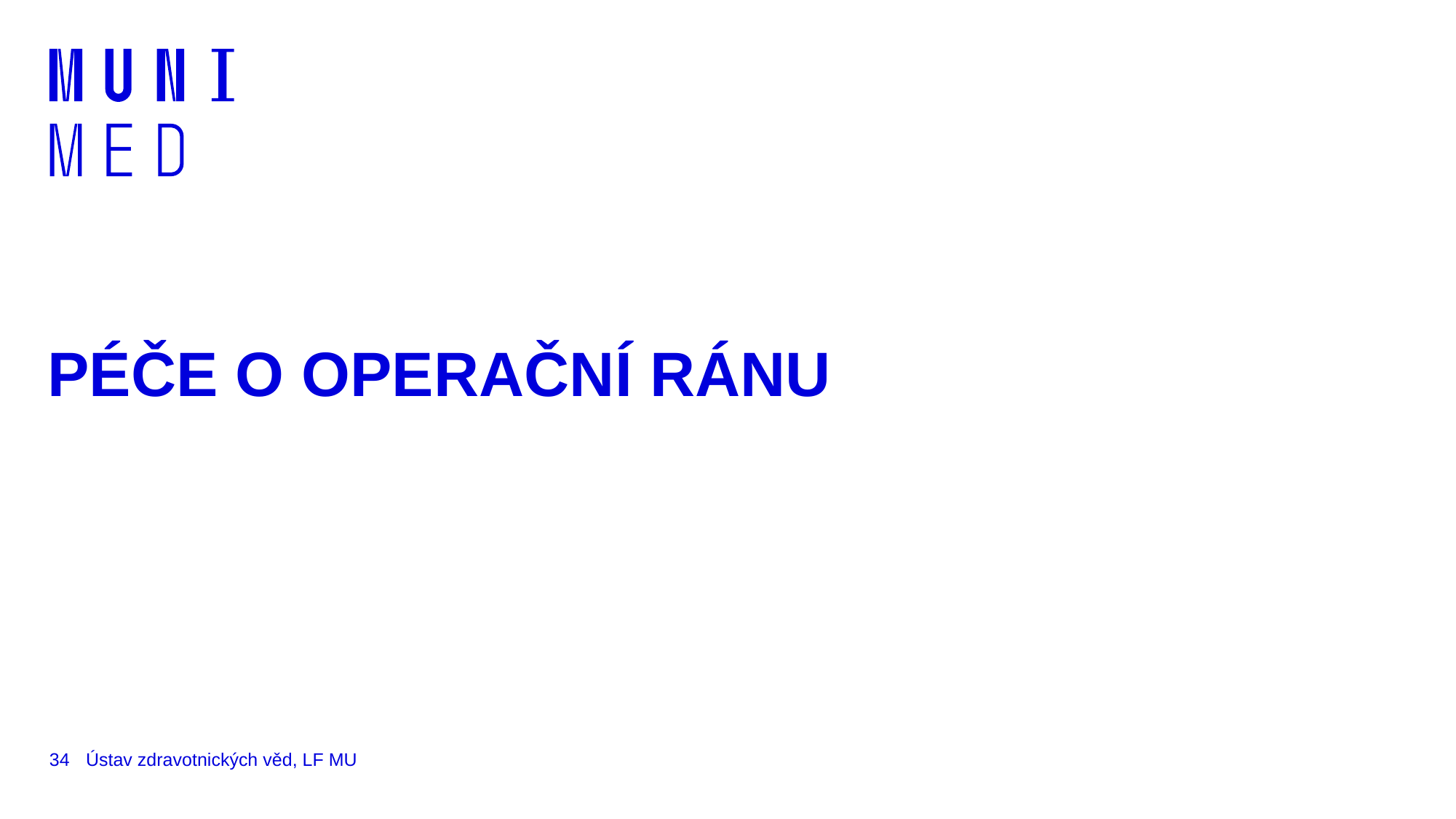

# PÉČE O OPERAČNÍ RÁNU
34
Ústav zdravotnických věd, LF MU